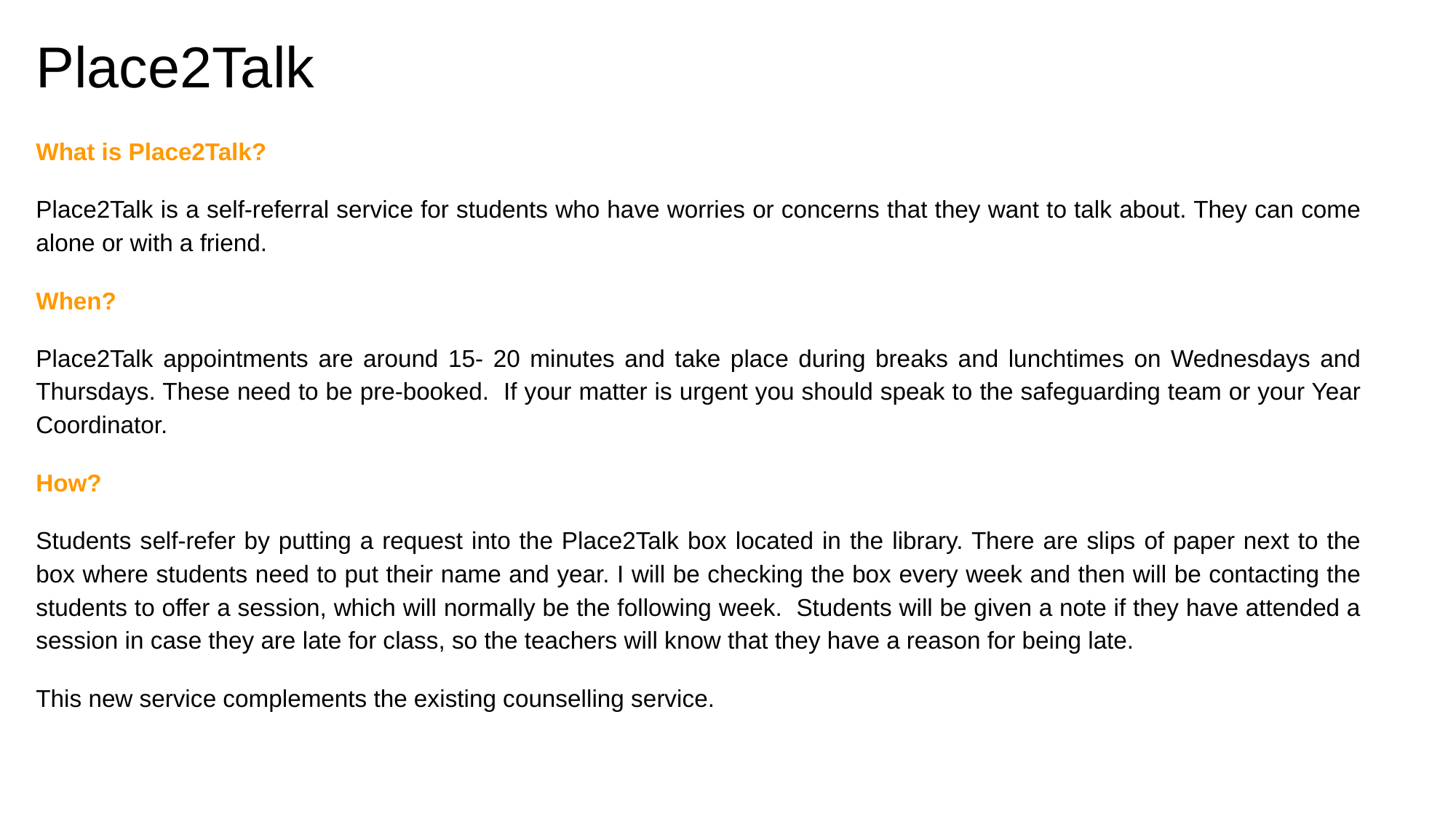

# Place2Talk
What is Place2Talk?
Place2Talk is a self-referral service for students who have worries or concerns that they want to talk about. They can come alone or with a friend.
When?
Place2Talk appointments are around 15- 20 minutes and take place during breaks and lunchtimes on Wednesdays and Thursdays. These need to be pre-booked.  If your matter is urgent you should speak to the safeguarding team or your Year Coordinator.
How?
Students self-refer by putting a request into the Place2Talk box located in the library. There are slips of paper next to the box where students need to put their name and year. I will be checking the box every week and then will be contacting the students to offer a session, which will normally be the following week.  Students will be given a note if they have attended a session in case they are late for class, so the teachers will know that they have a reason for being late.
This new service complements the existing counselling service.